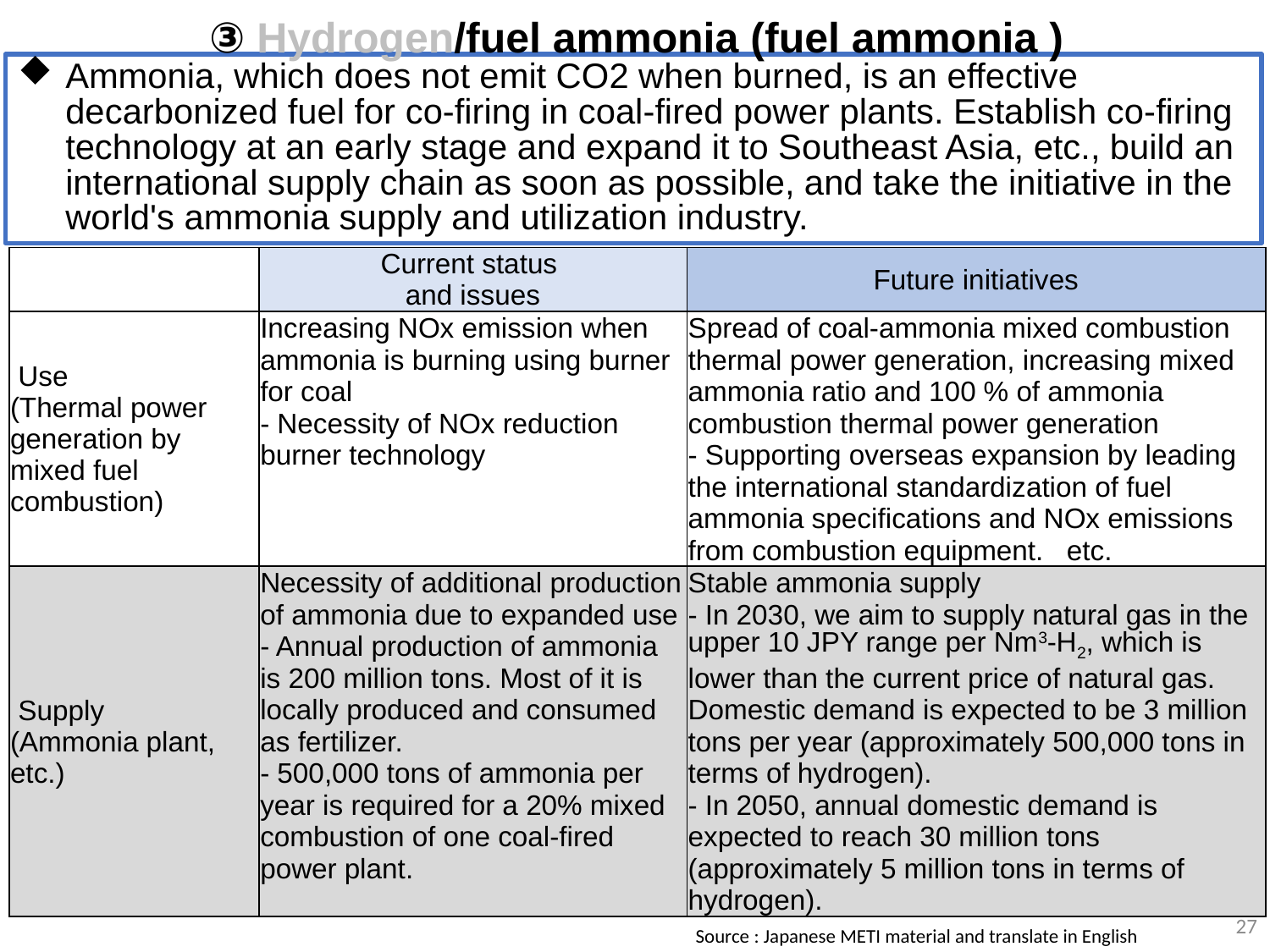

③ Hydrogen/fuel ammonia (fuel ammonia )
Ammonia, which does not emit CO2 when burned, is an effective decarbonized fuel for co-firing in coal-fired power plants. Establish co-firing technology at an early stage and expand it to Southeast Asia, etc., build an international supply chain as soon as possible, and take the initiative in the world's ammonia supply and utilization industry.
|  | Current status and issues | Future initiatives |
| --- | --- | --- |
| Use (Thermal power generation by mixed fuel combustion) | Increasing NOx emission when ammonia is burning using burner for coal - Necessity of NOx reduction burner technology | Spread of coal-ammonia mixed combustion thermal power generation, increasing mixed ammonia ratio and 100 % of ammonia combustion thermal power generation - Supporting overseas expansion by leading the international standardization of fuel ammonia specifications and NOx emissions from combustion equipment. etc. |
| Supply (Ammonia plant, etc.) | Necessity of additional production of ammonia due to expanded use - Annual production of ammonia is 200 million tons. Most of it is locally produced and consumed as fertilizer. - 500,000 tons of ammonia per year is required for a 20% mixed combustion of one coal-fired power plant. | Stable ammonia supply - In 2030, we aim to supply natural gas in the upper 10 JPY range per Nm3-H2, which is lower than the current price of natural gas. Domestic demand is expected to be 3 million tons per year (approximately 500,000 tons in terms of hydrogen). - In 2050, annual domestic demand is expected to reach 30 million tons (approximately 5 million tons in terms of hydrogen). |
27
Source : Japanese METI material and translate in English